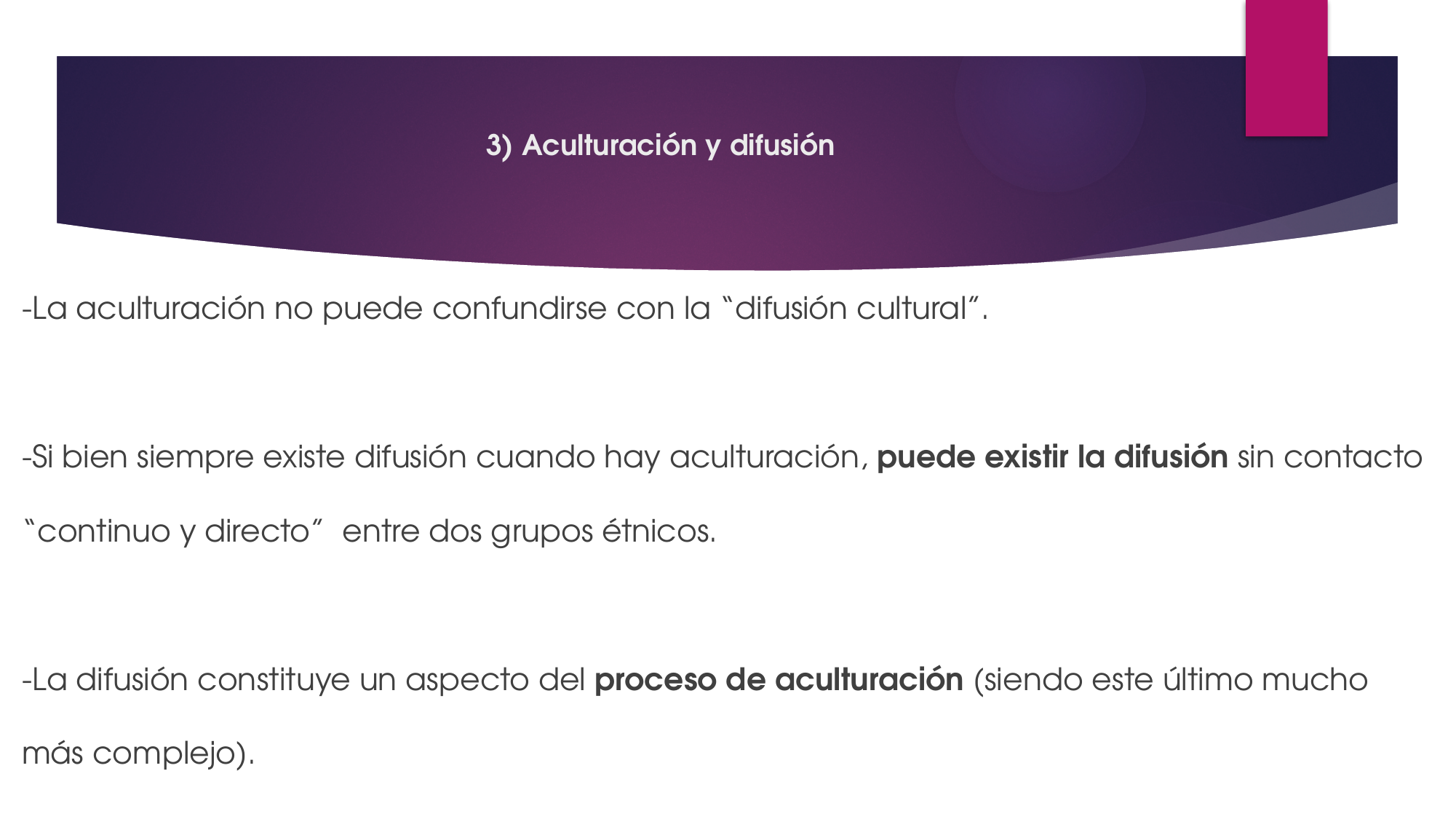

# 3) Aculturación y difusión

-La aculturación no puede confundirse con la “difusión cultural”.

-Si bien siempre existe difusión cuando hay aculturación, puede existir la difusión sin contacto “continuo y directo”  entre dos grupos étnicos.

-La difusión constituye un aspecto del proceso de aculturación (siendo este último mucho más complejo).